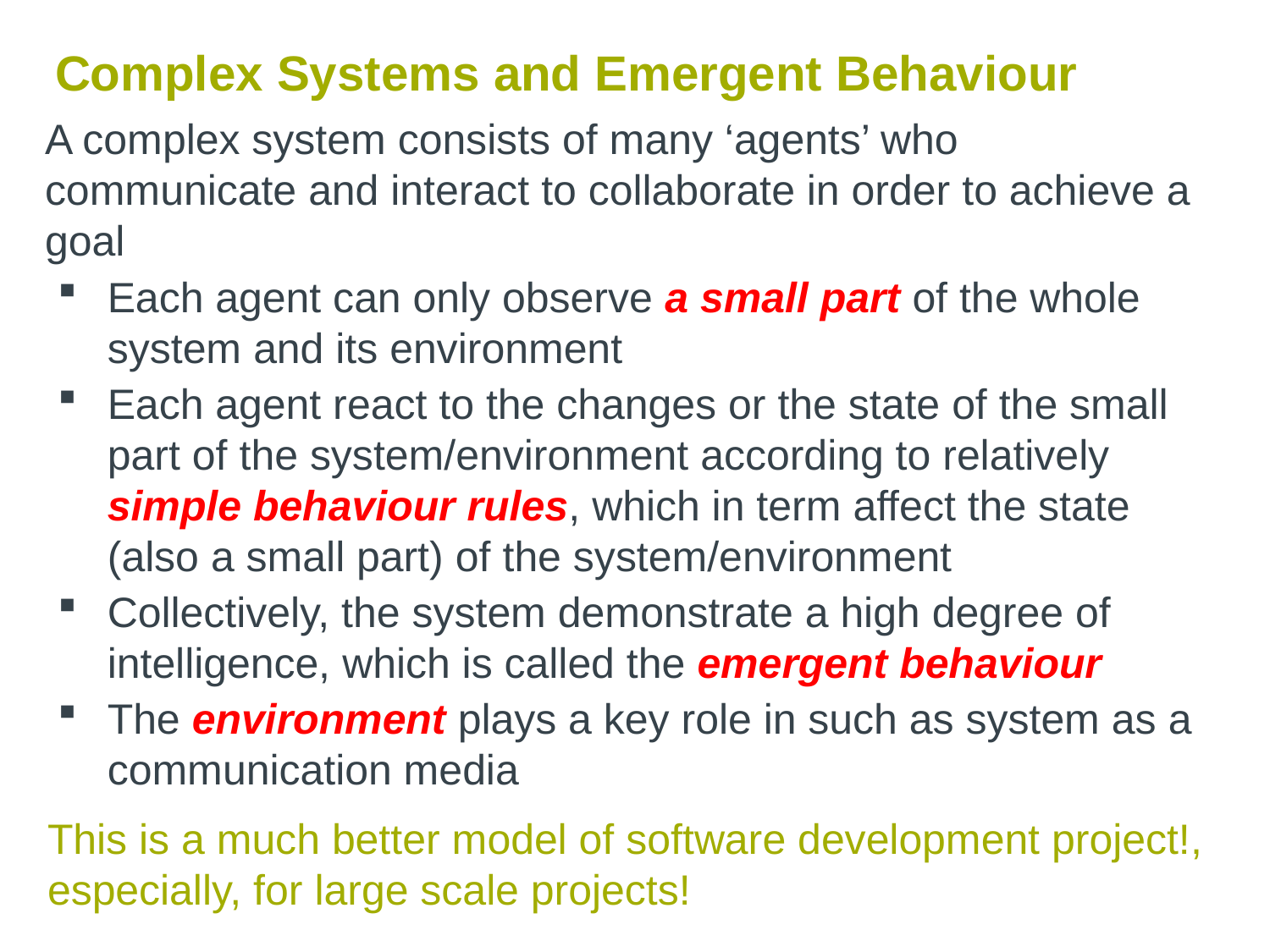

# Complex Systems and Emergent Behaviour
A complex system consists of many ‘agents’ who communicate and interact to collaborate in order to achieve a goal
Each agent can only observe a small part of the whole system and its environment
Each agent react to the changes or the state of the small part of the system/environment according to relatively simple behaviour rules, which in term affect the state (also a small part) of the system/environment
Collectively, the system demonstrate a high degree of intelligence, which is called the emergent behaviour
The environment plays a key role in such as system as a communication media
This is a much better model of software development project!, especially, for large scale projects!